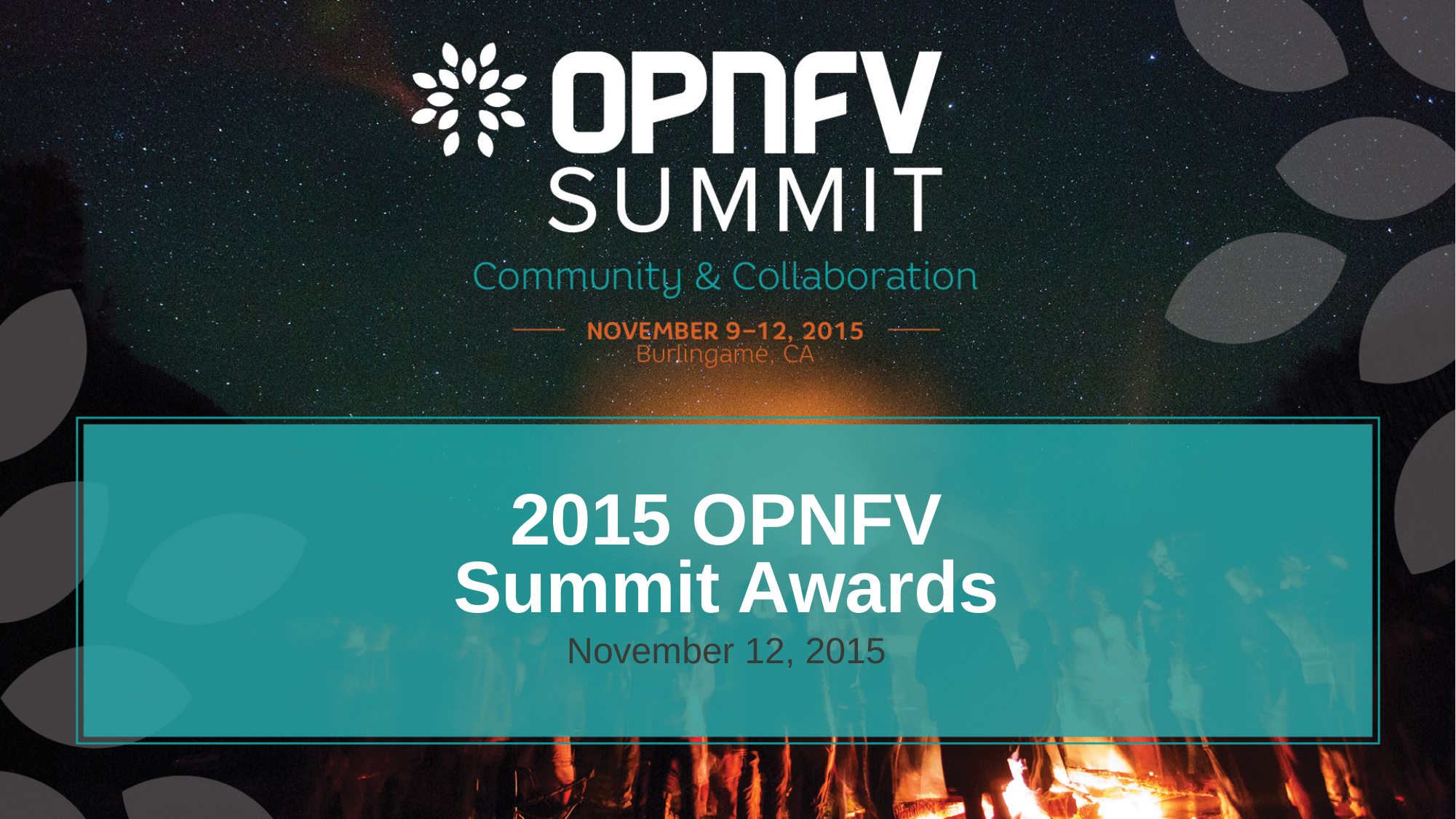

2015 OPNFV
Summit Awards
November 12, 2015